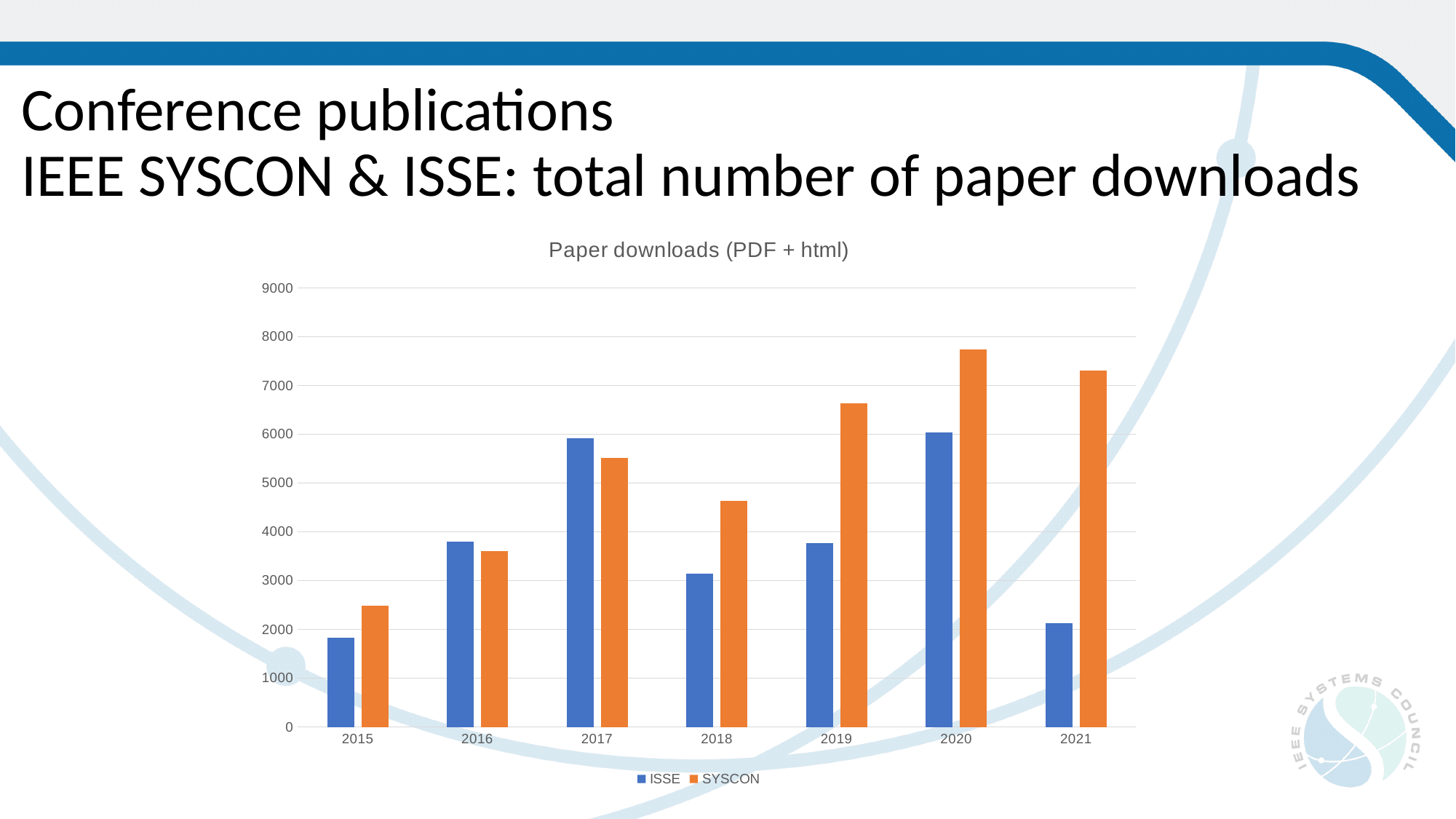

# Conference publications IEEE SYSCON & ISSE: total number of paper downloads

### Chart: Paper downloads (PDF + html)

| Category | ISSE | SYSCON |
|---|---|---|
| 2015 | 1827.0 | 2491.0 |
| 2016 | 3801.0 | 3605.0 |
| 2017 | 5918.0 | 5520.0 |
| 2018 | 3149.0 | 4634.0 |
| 2019 | 3773.0 | 6641.0 |
| 2020 | 6040.0 | 7746.0 |
| 2021 | 2126.0 | 7309.0 |